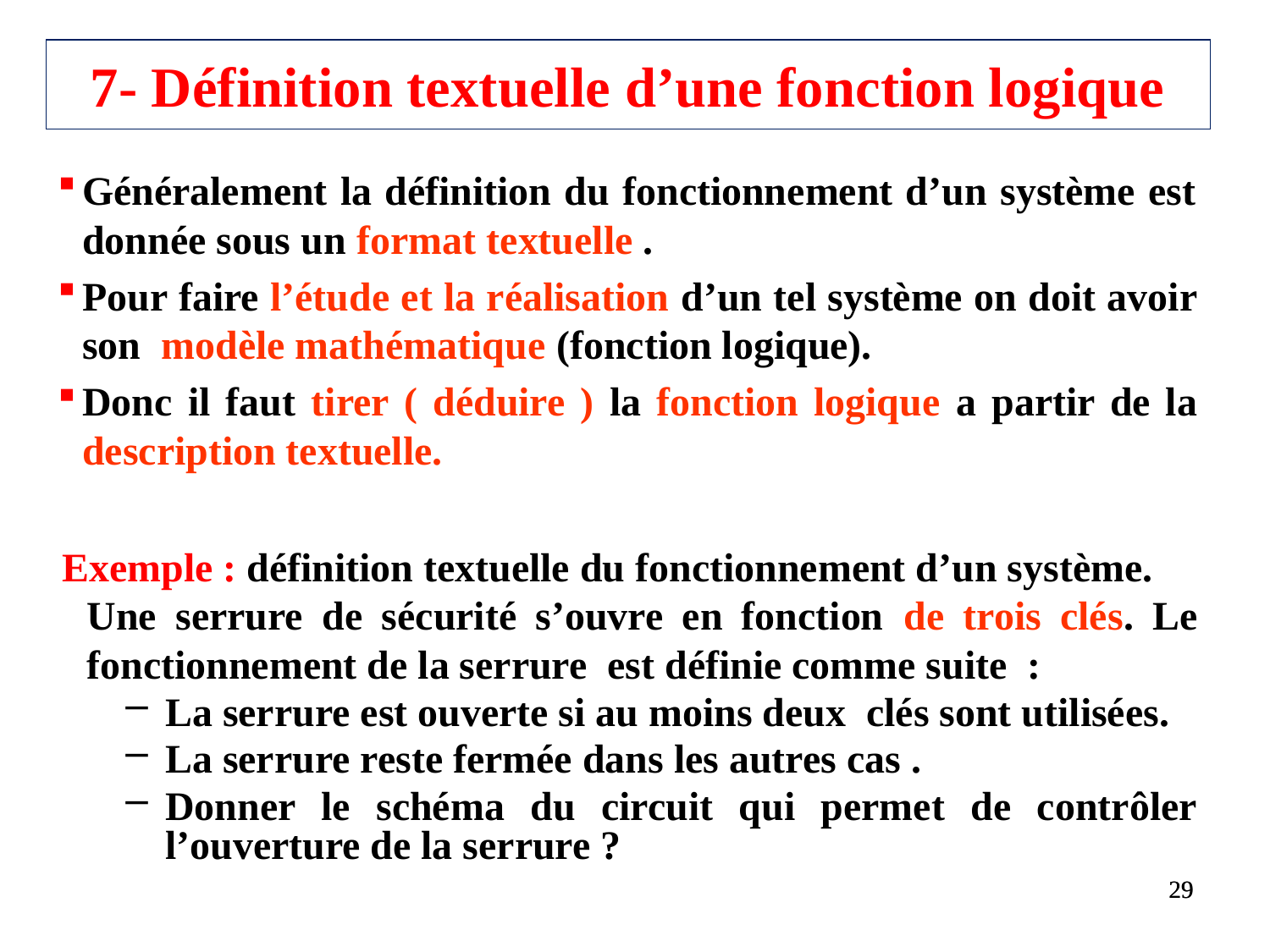

# 7- Définition textuelle d’une fonction logique
Généralement la définition du fonctionnement d’un système est donnée sous un format textuelle .
Pour faire l’étude et la réalisation d’un tel système on doit avoir son  modèle mathématique (fonction logique).
Donc il faut tirer ( déduire ) la fonction logique a partir de la description textuelle.
Exemple : définition textuelle du fonctionnement d’un système.
Une serrure de sécurité s’ouvre en fonction de trois clés. Le fonctionnement de la serrure  est définie comme suite  :
La serrure est ouverte si au moins deux  clés sont utilisées.
La serrure reste fermée dans les autres cas .
Donner le schéma du circuit qui permet de contrôler l’ouverture de la serrure ?
29
29